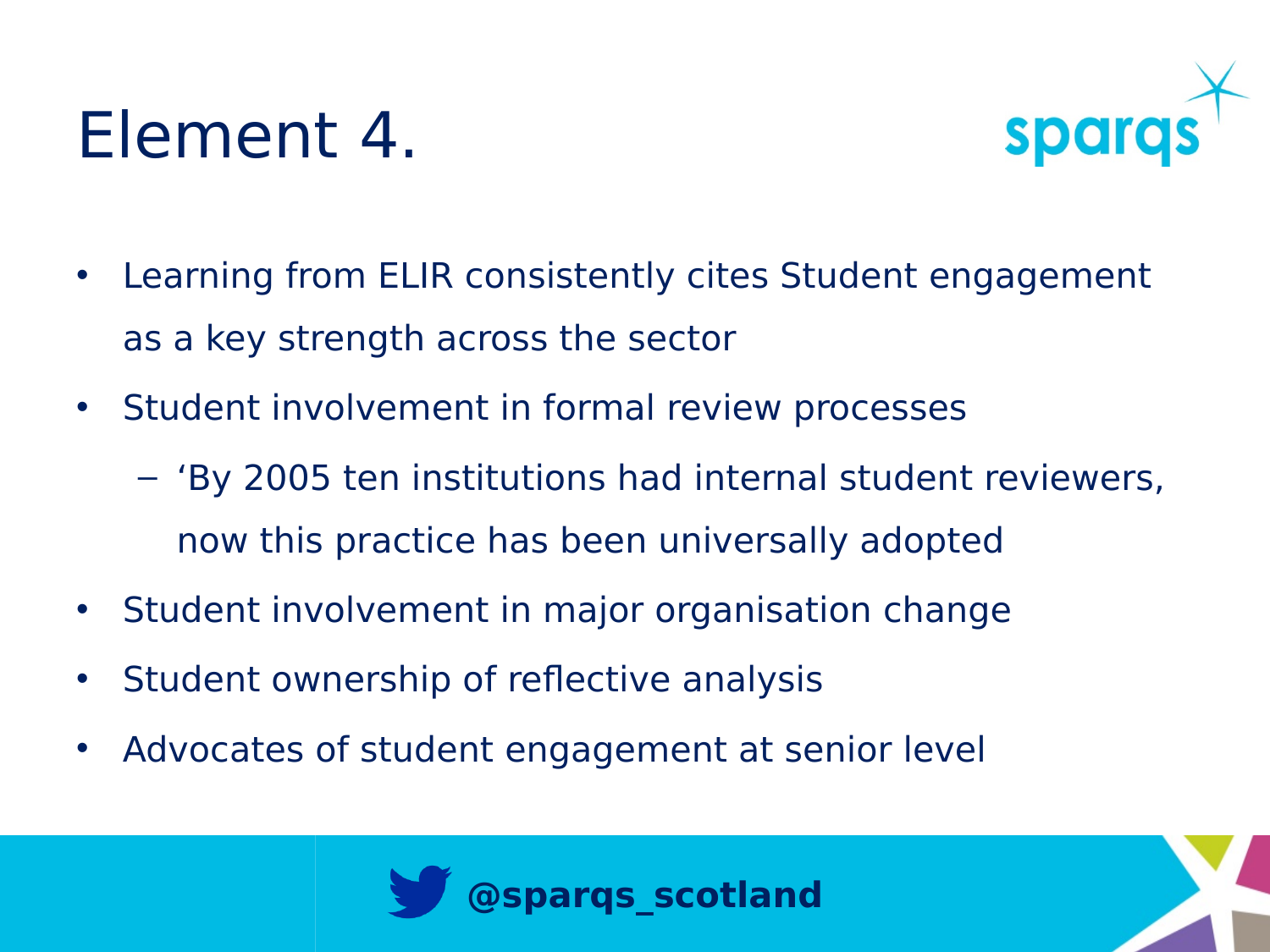

# Element 4.
Learning from ELIR consistently cites Student engagement as a key strength across the sector
Student involvement in formal review processes
‘By 2005 ten institutions had internal student reviewers, now this practice has been universally adopted
Student involvement in major organisation change
Student ownership of reflective analysis
Advocates of student engagement at senior level